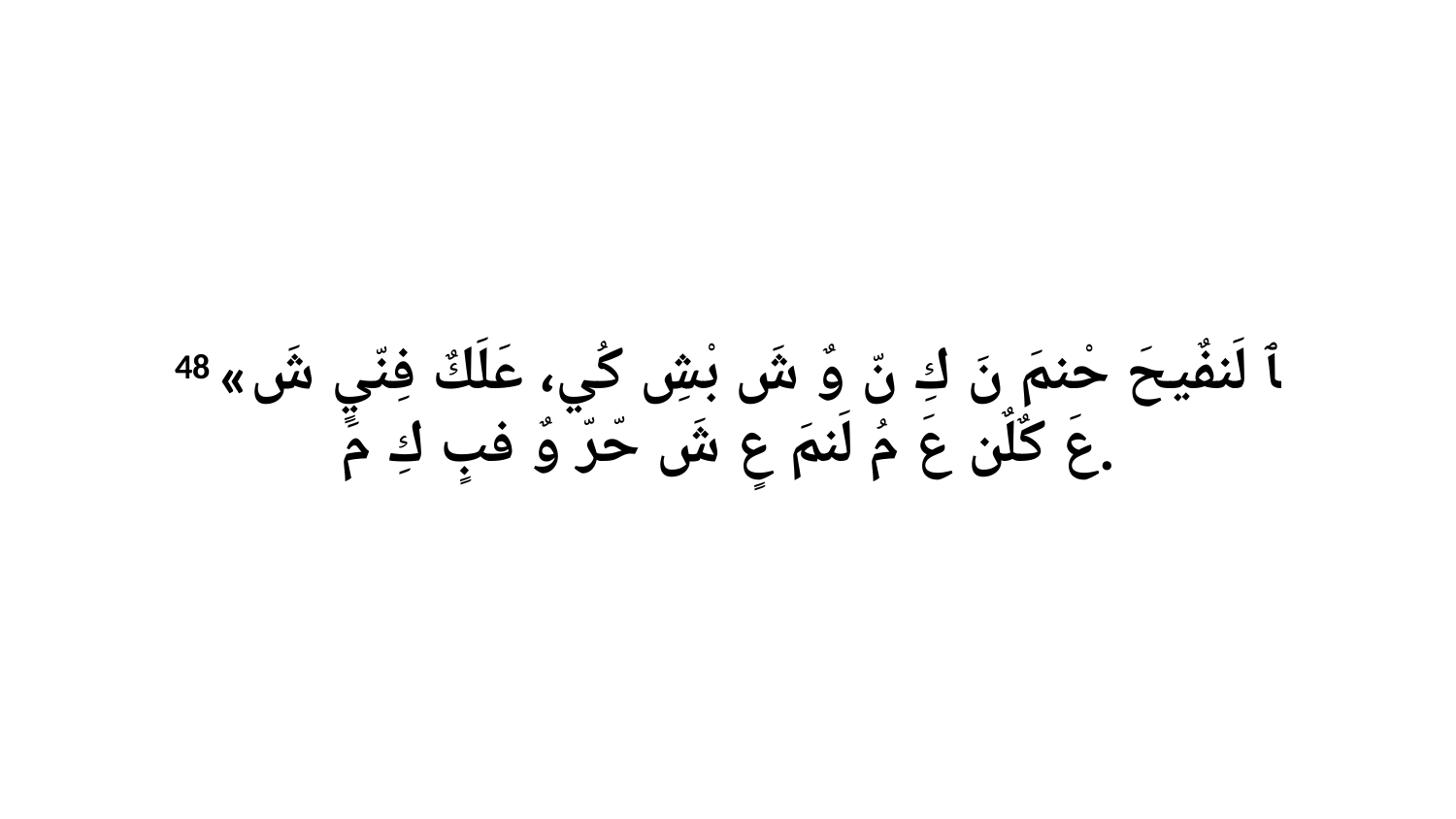

48 «ﭑ لَنفٌيحَ حْنمَ نَ كِ نّ وٌ شَ بْشِ كُي، عَلَكٌ فِنّيٍ شَ عَ كٌلٌن عَ مُ لَنمَ عٍ شَ حّرّ وٌ فبٍ كِ مَ.